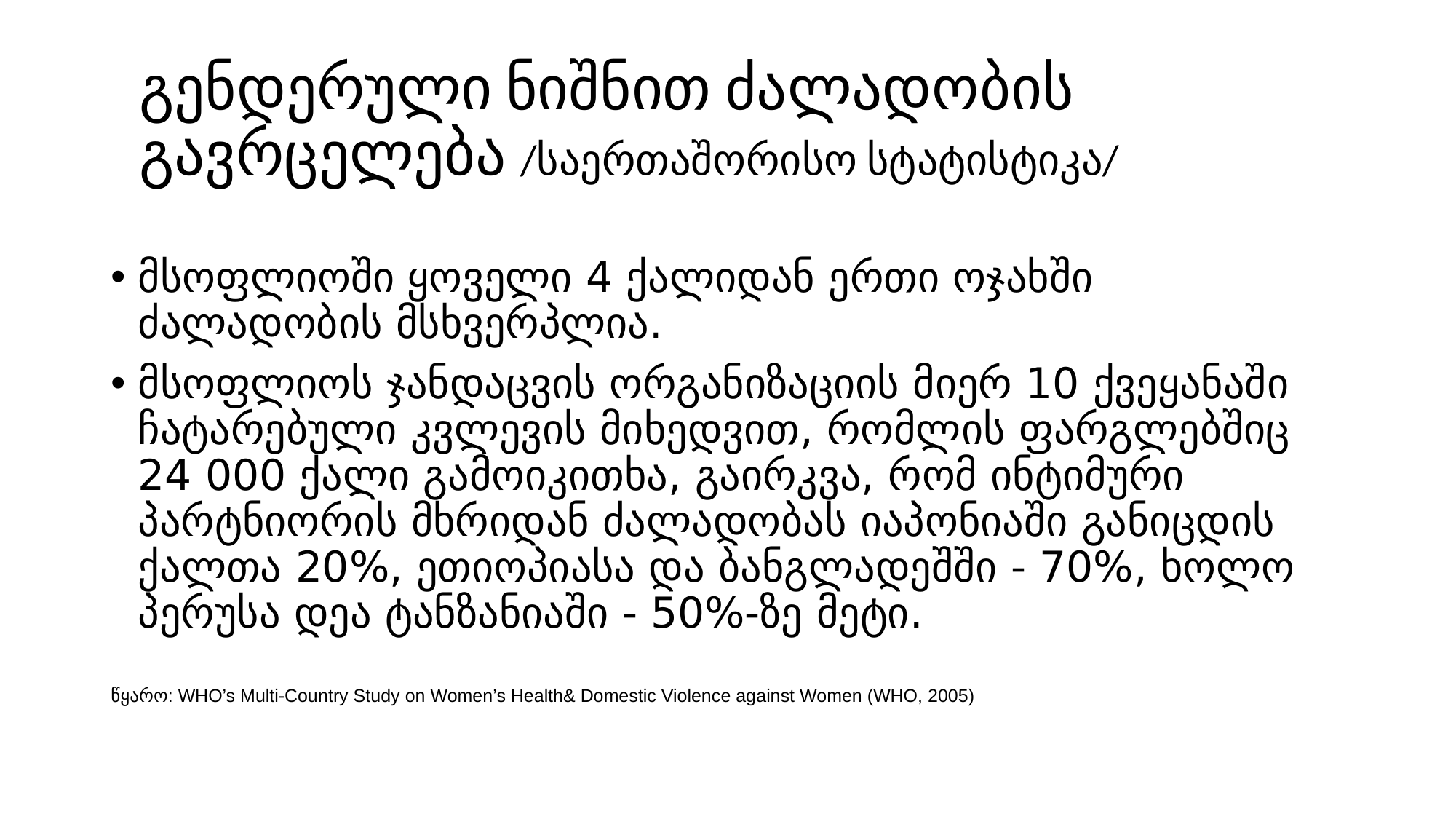

# გენდერული ნიშნით ძალადობის გავრცელება /საერთაშორისო სტატისტიკა/

მსოფლიოში ყოველი 4 ქალიდან ერთი ოჯახში ძალადობის მსხვერპლია.
მსოფლიოს ჯანდაცვის ორგანიზაციის მიერ 10 ქვეყანაში ჩატარებული კვლევის მიხედვით, რომლის ფარგლებშიც 24 000 ქალი გამოიკითხა, გაირკვა, რომ ინტიმური პარტნიორის მხრიდან ძალადობას იაპონიაში განიცდის ქალთა 20%, ეთიოპიასა და ბანგლადეშში - 70%, ხოლო პერუსა დეა ტანზანიაში - 50%-ზე მეტი.

წყარო: WHO’s Multi-Country Study on Women’s Health& Domestic Violence against Women (WHO, 2005)